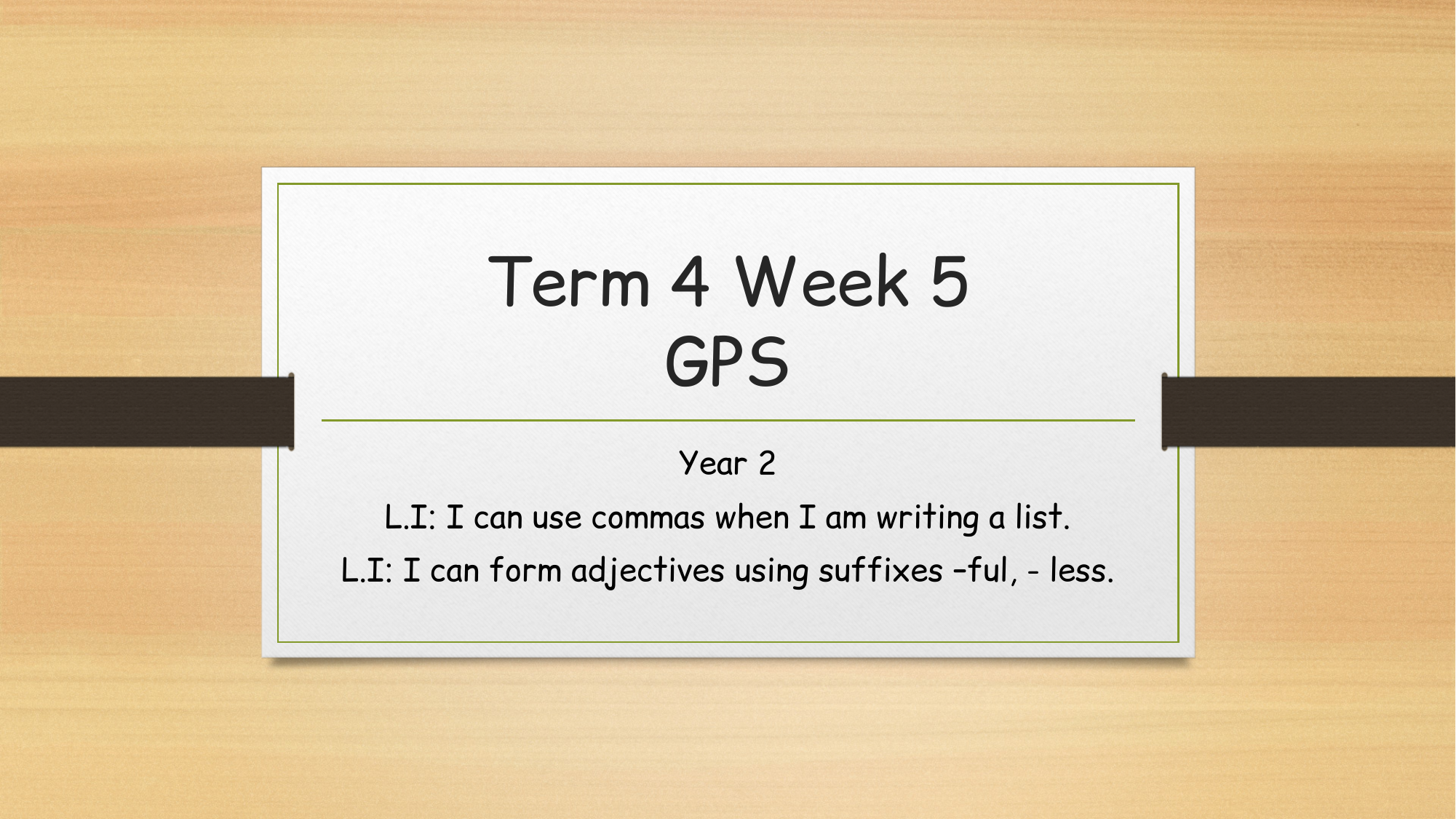

# Term 4 Week 5 GPS
Year 2
L.I: I can use commas when I am writing a list.
L.I: I can form adjectives using suffixes –ful, - less.